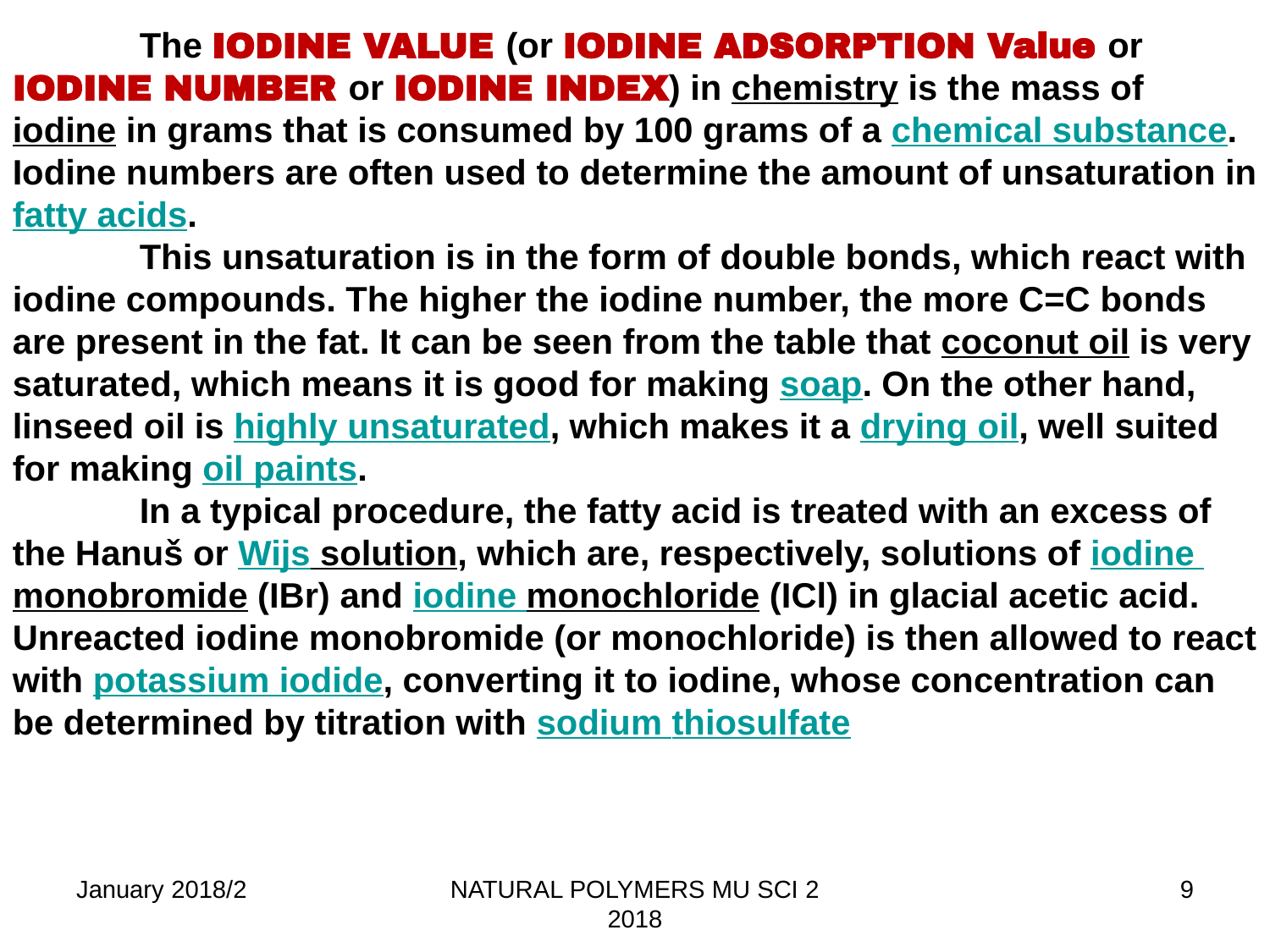

The IODINE VALUE (or IODINE ADSORPTION Value or IODINE NUMBER or IODINE INDEX) in chemistry is the mass of iodine in grams that is consumed by 100 grams of a chemical substance. Iodine numbers are often used to determine the amount of unsaturation in fatty acids.
	This unsaturation is in the form of double bonds, which react with iodine compounds. The higher the iodine number, the more C=C bonds are present in the fat. It can be seen from the table that coconut oil is very saturated, which means it is good for making soap. On the other hand, linseed oil is highly unsaturated, which makes it a drying oil, well suited for making oil paints.
	In a typical procedure, the fatty acid is treated with an excess of the Hanuš or Wijs solution, which are, respectively, solutions of iodine monobromide (IBr) and iodine monochloride (ICl) in glacial acetic acid. Unreacted iodine monobromide (or monochloride) is then allowed to react with potassium iodide, converting it to iodine, whose concentration can be determined by titration with sodium thiosulfate
January 2018/2
NATURAL POLYMERS MU SCI 2 2018
9